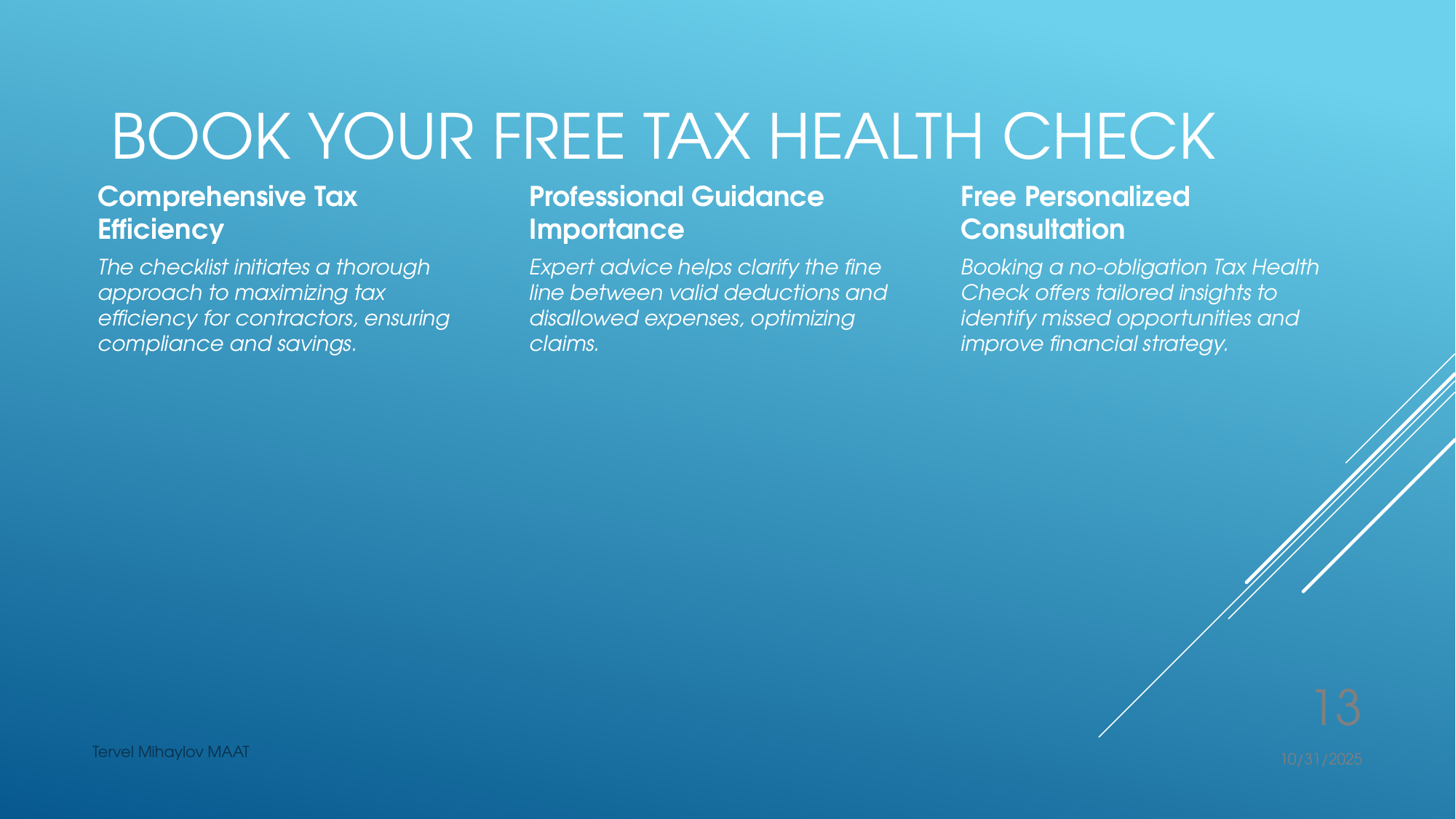

# Book Your Free Tax Health Check
Comprehensive Tax Efficiency
The checklist initiates a thorough approach to maximizing tax efficiency for contractors, ensuring compliance and savings.
Professional Guidance Importance
Expert advice helps clarify the fine line between valid deductions and disallowed expenses, optimizing claims.
Free Personalized Consultation
Booking a no-obligation Tax Health Check offers tailored insights to identify missed opportunities and improve financial strategy.
13
Tervel Mihaylov MAAT

10/31/2025